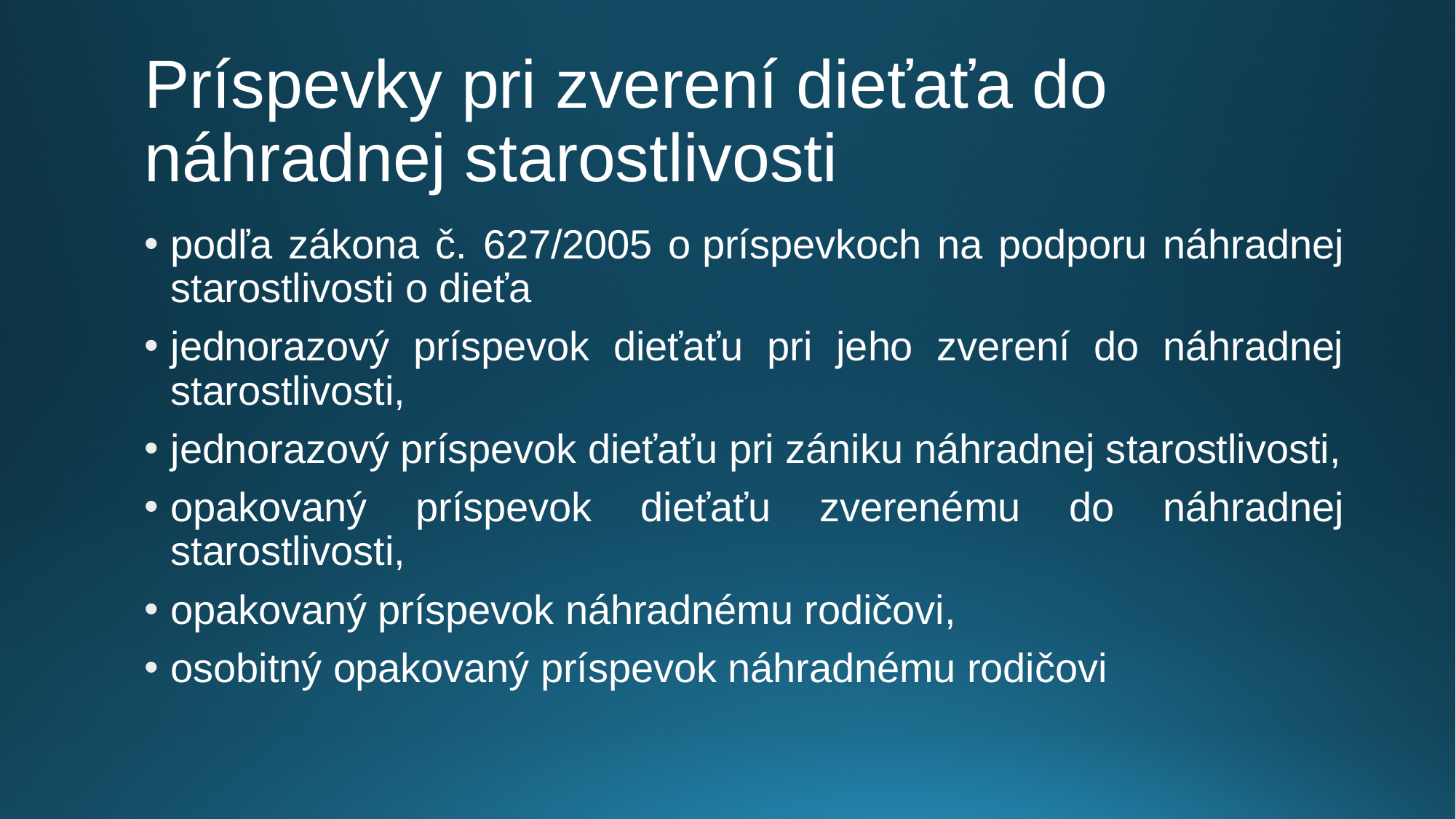

# Príspevky pri zverení dieťaťa do náhradnej starostlivosti
podľa zákona č. 627/2005 o príspevkoch na podporu náhradnej starostlivosti o dieťa
jednorazový príspevok dieťaťu pri jeho zverení do náhradnej starostlivosti,
jednorazový príspevok dieťaťu pri zániku náhradnej starostlivosti,
opakovaný príspevok dieťaťu zverenému do náhradnej starostlivosti,
opakovaný príspevok náhradnému rodičovi,
osobitný opakovaný príspevok náhradnému rodičovi